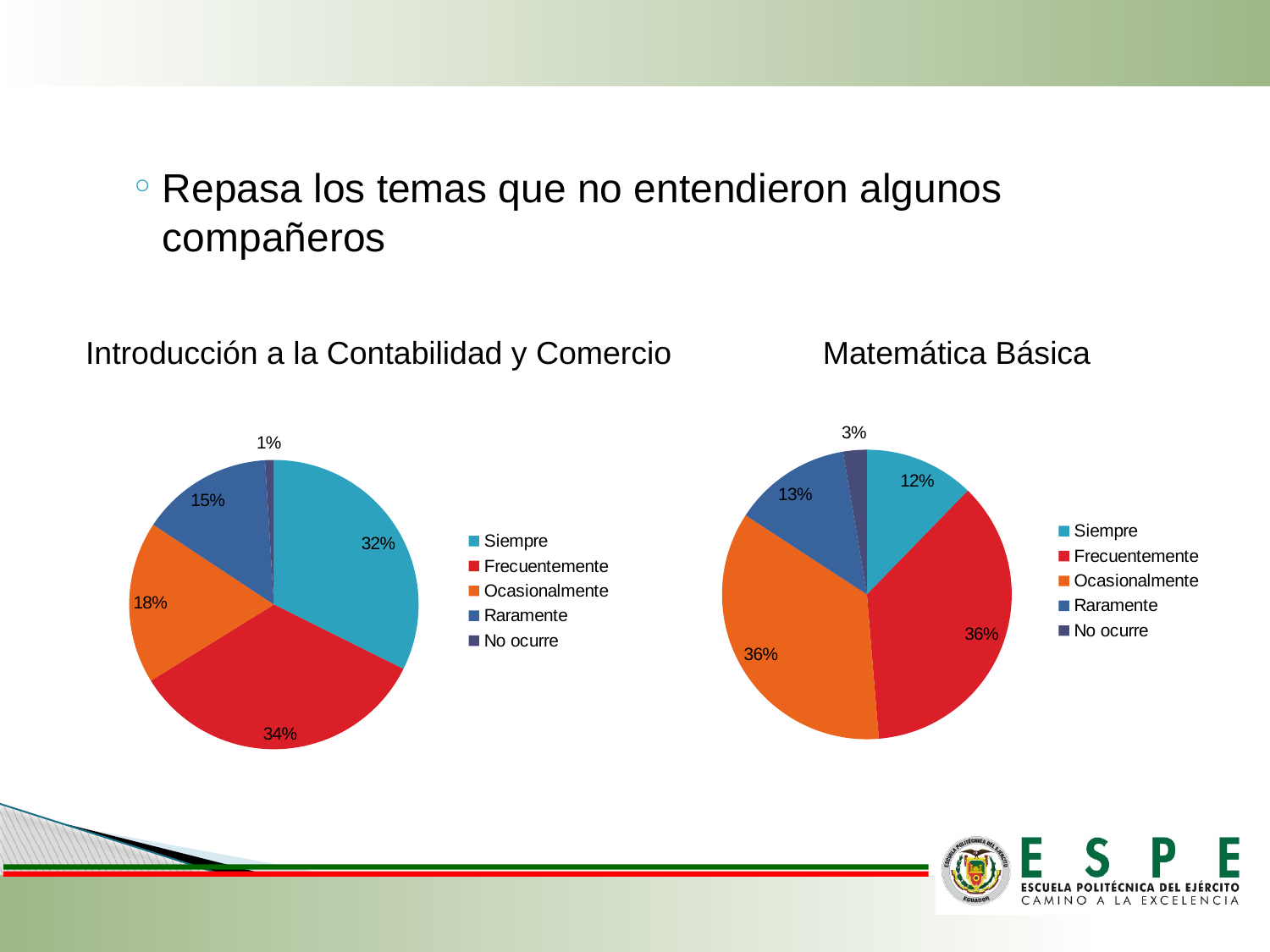

Repasa los temas que no entendieron algunos compañeros
Introducción a la Contabilidad y Comercio
Matemática Básica

### Chart

| Category |  |
|---|---|
| Siempre | 28.0 |
| Frecuentemente | 83.0 |
| Ocasionalmente | 81.0 |
| Raramente | 30.0 |
| No ocurre | 6.0 |

### Chart

| Category |  |
|---|---|
| Siempre | 66.0 |
| Frecuentemente | 69.0 |
| Ocasionalmente | 37.0 |
| Raramente | 30.0 |
| No ocurre | 2.0 |